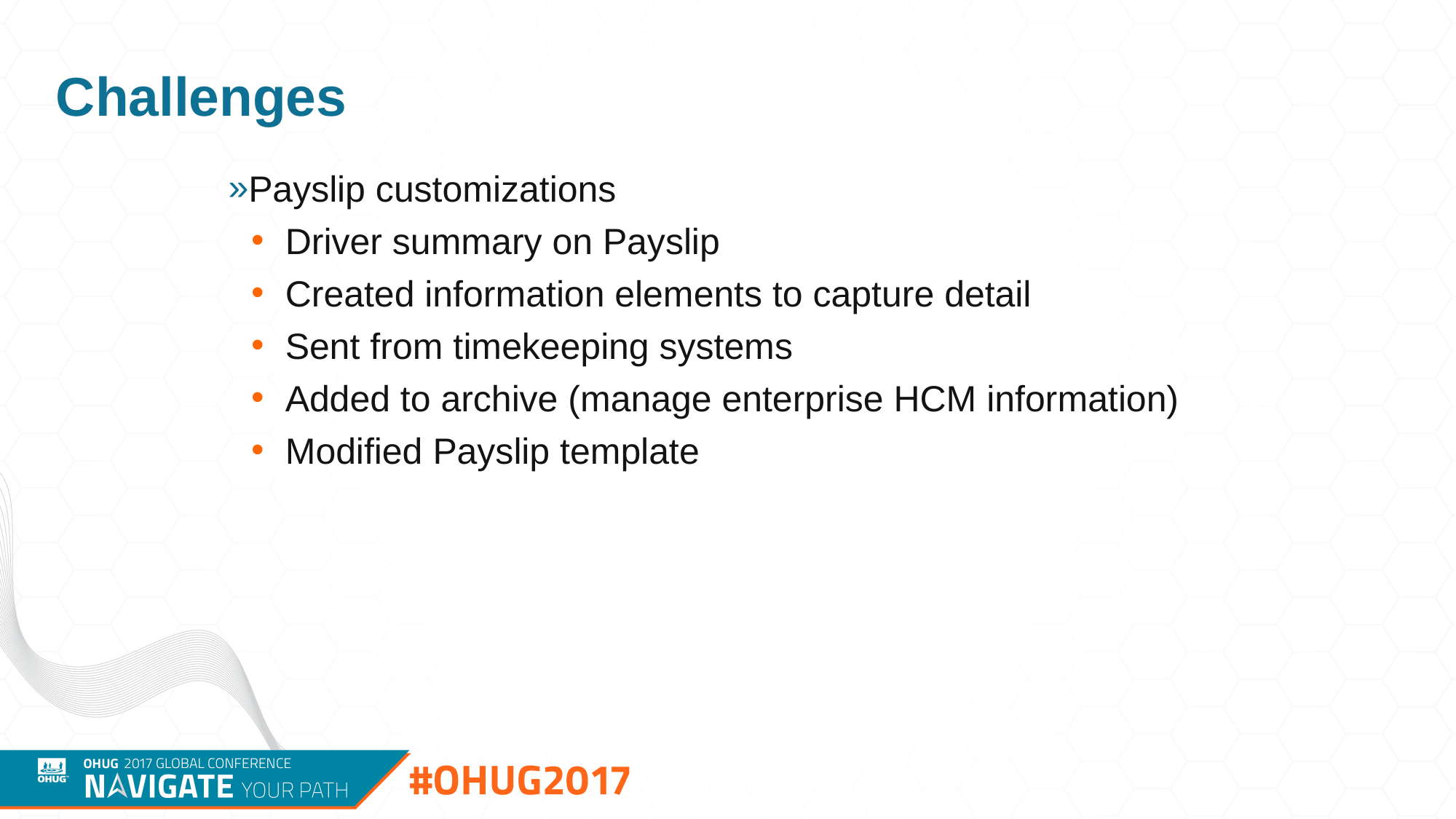

# Challenges
Payslip customizations
Driver summary on Payslip
Created information elements to capture detail
Sent from timekeeping systems
Added to archive (manage enterprise HCM information)
Modified Payslip template